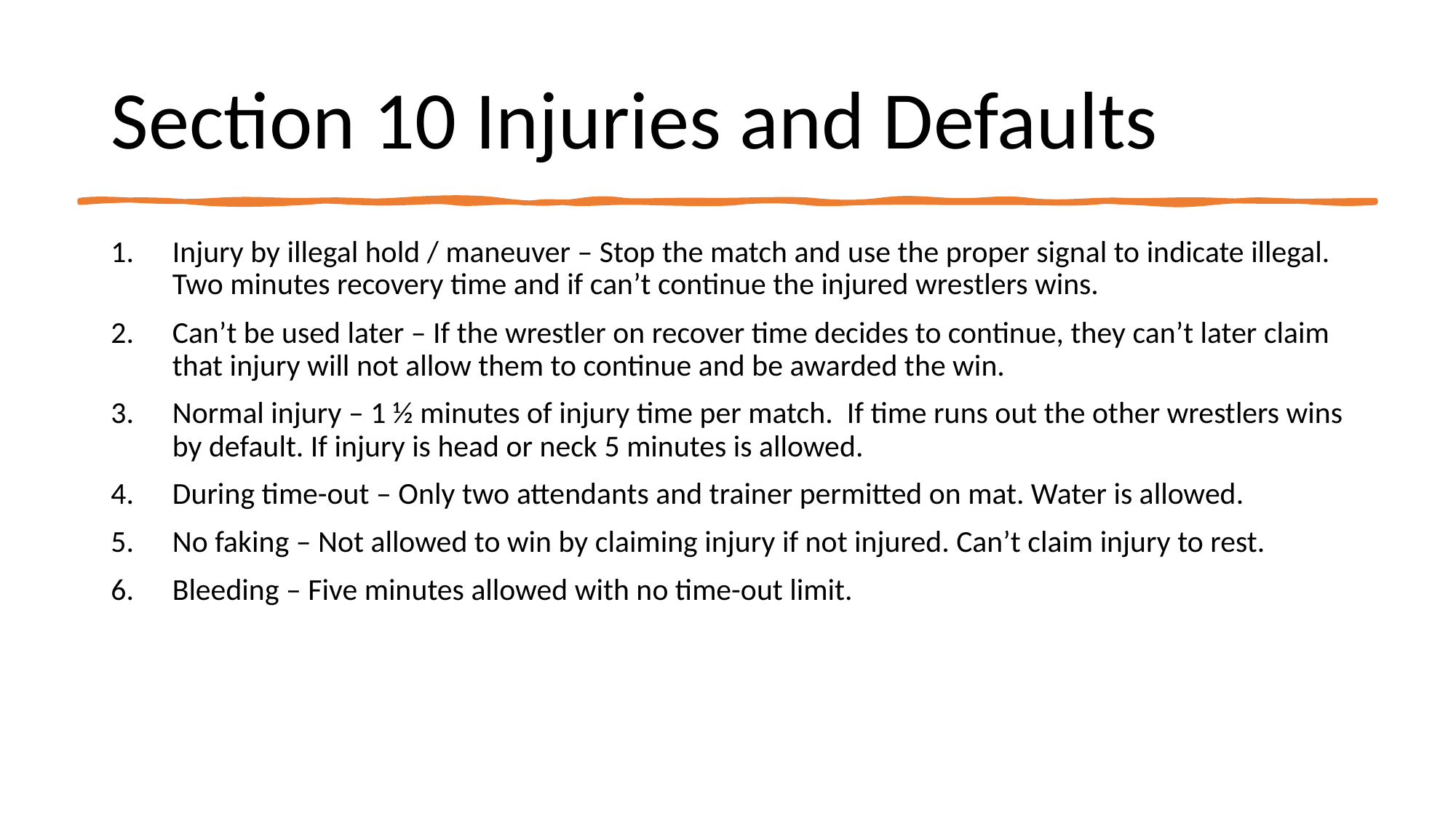

# Section 10 Injuries and Defaults

Injury by illegal hold / maneuver – Stop the match and use the proper signal to indicate illegal.  Two minutes recovery time and if can’t continue the injured wrestlers wins.
Can’t be used later – If the wrestler on recover time decides to continue, they can’t later claim that injury will not allow them to continue and be awarded the win.
Normal injury – 1 ½ minutes of injury time per match.  If time runs out the other wrestlers wins by default. If injury is head or neck 5 minutes is allowed.
During time-out – Only two attendants and trainer permitted on mat. Water is allowed.
No faking – Not allowed to win by claiming injury if not injured. Can’t claim injury to rest.
Bleeding – Five minutes allowed with no time-out limit.